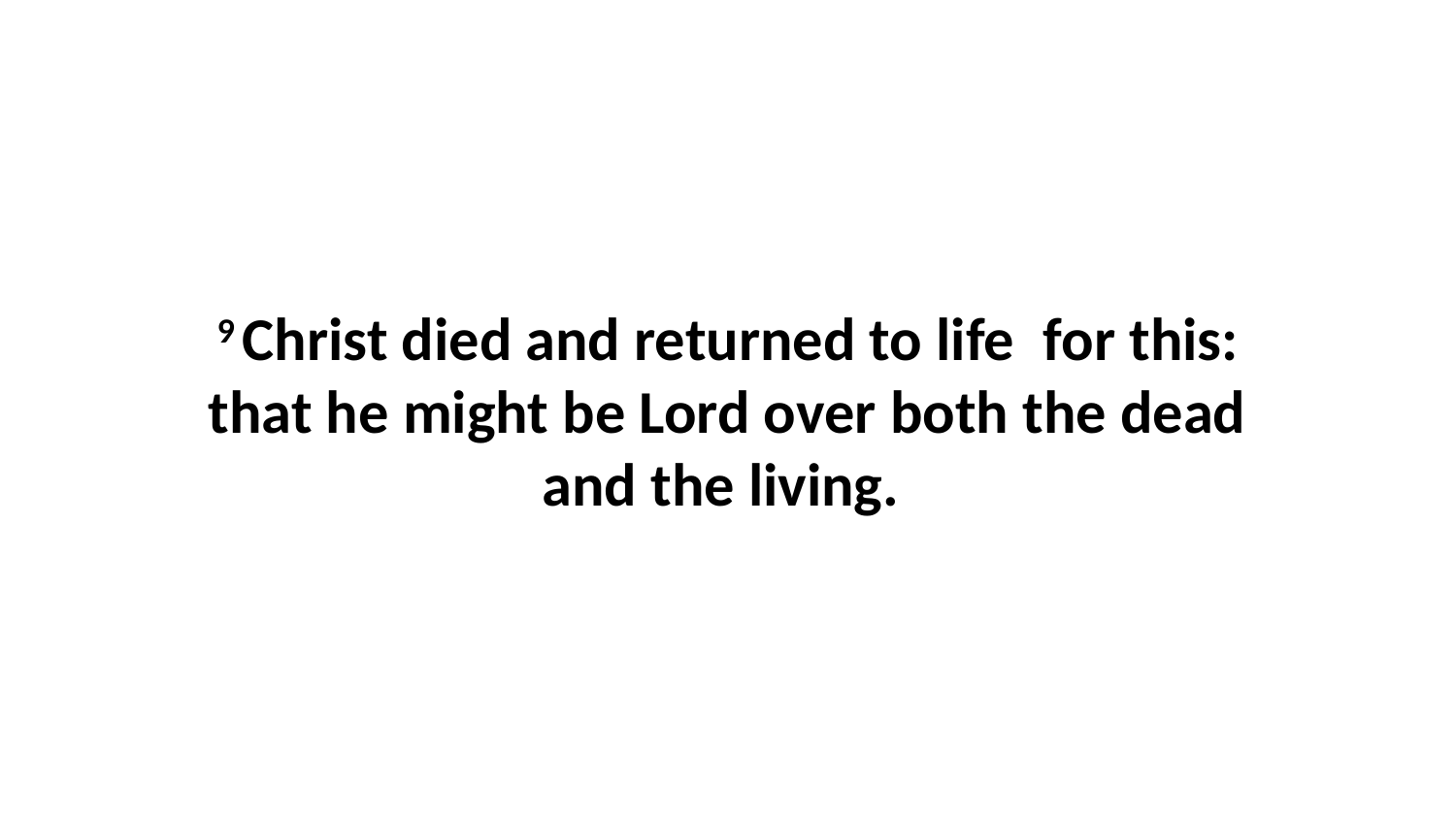

9 Christ died and returned to life  for this: that he might be Lord over both the dead and the living.